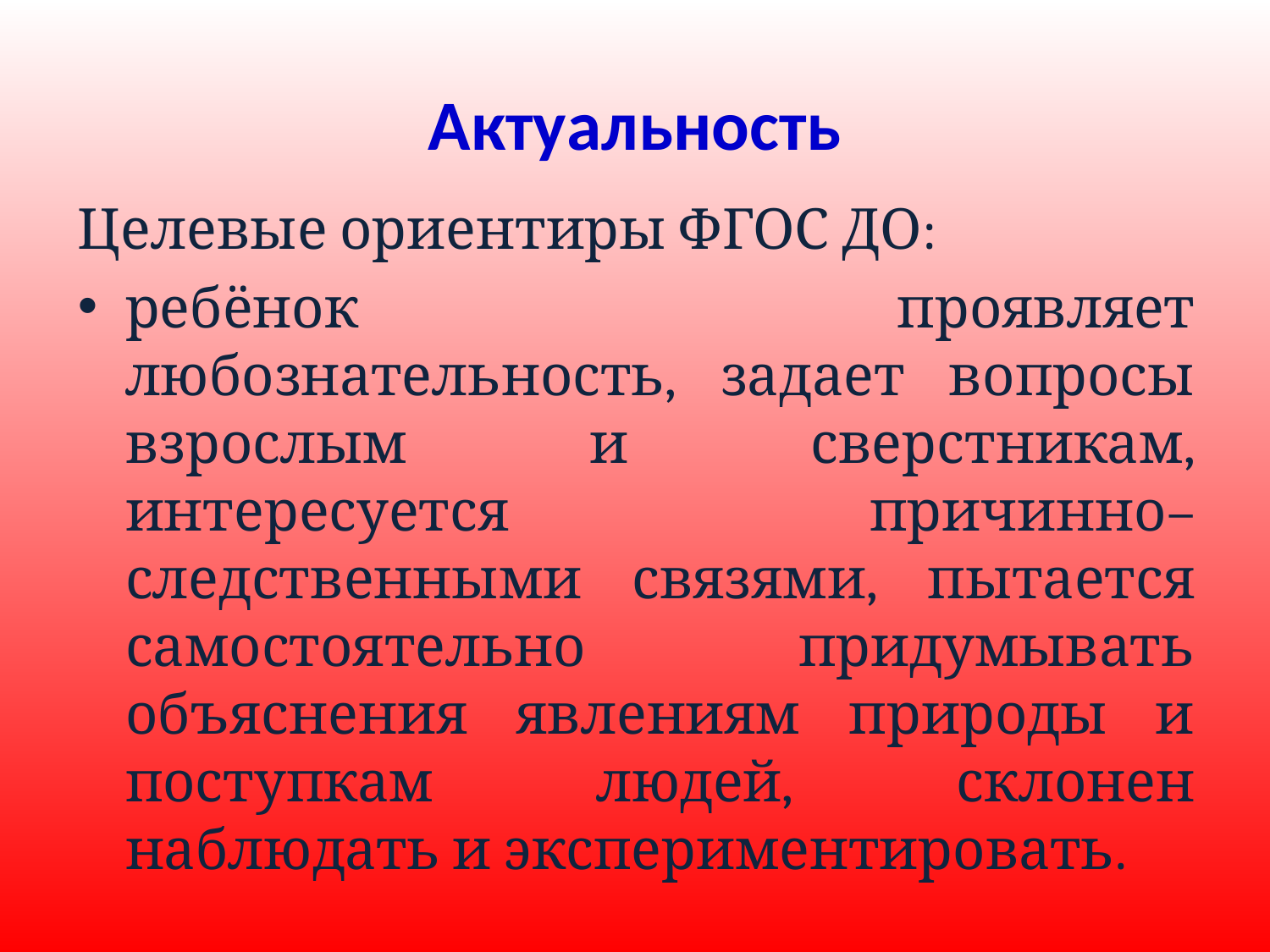

# Актуальность
Целевые ориентиры ФГОС ДО:
ребёнок проявляет любознательность, задает вопросы взрослым и сверстникам, интересуется причинно–следственными связями, пытается самостоятельно придумывать объяснения явлениям природы и поступкам людей, склонен наблюдать и экспериментировать.